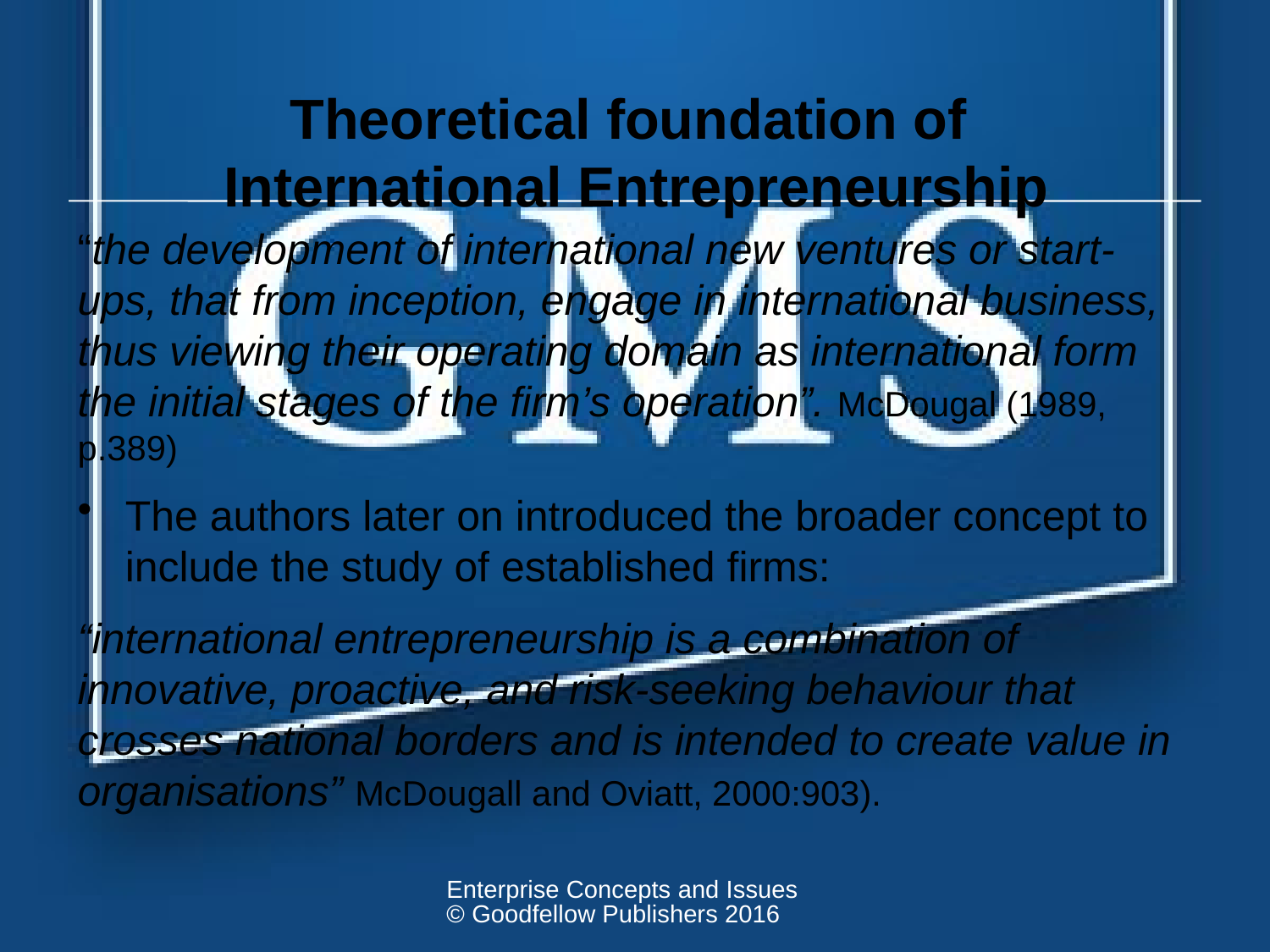

# Theoretical foundation of International Entrepreneurship
“the development of international new ventures or start-ups, that from inception, engage in international business, thus viewing their operating domain as international form the initial stages of the firm’s operation”. McDougal (1989, p.389)
The authors later on introduced the broader concept to include the study of established firms:
“international entrepreneurship is a combination of innovative, proactive, and risk-seeking behaviour that crosses national borders and is intended to create value in organisations” McDougall and Oviatt, 2000:903).
Enterprise Concepts and Issues  © Goodfellow Publishers 2016